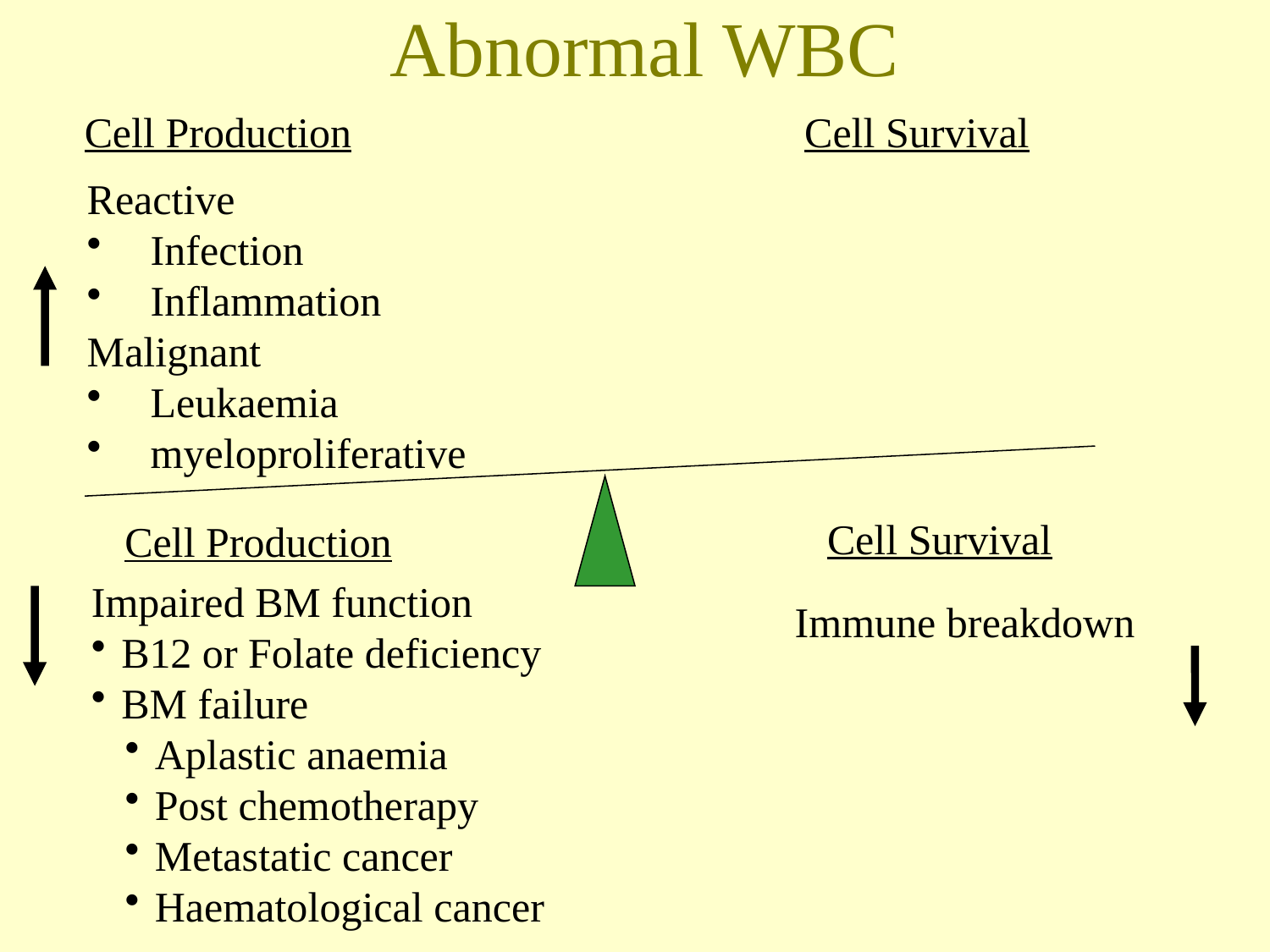

# Abnormal WBC
Cell Production
Cell Survival
Reactive
Infection
Inflammation
Malignant
Leukaemia
myeloproliferative

Cell Survival
Cell Production
Impaired BM function
B12 or Folate deficiency
BM failure
Aplastic anaemia
Post chemotherapy
Metastatic cancer
Haematological cancer

Immune breakdown